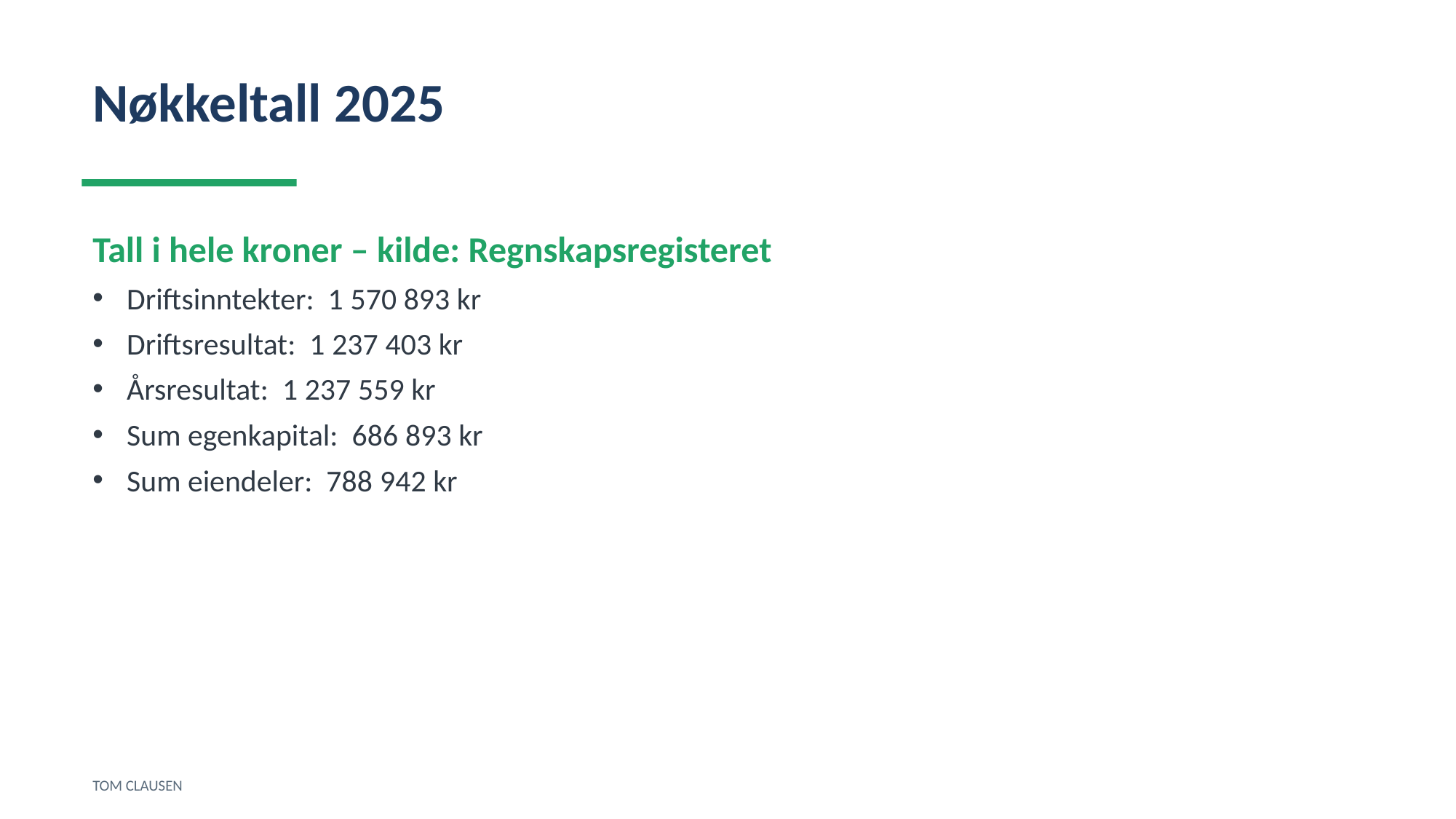

Nøkkeltall 2025

Tall i hele kroner – kilde: Regnskapsregisteret
Driftsinntekter:  1 570 893 kr
Driftsresultat:  1 237 403 kr
Årsresultat:  1 237 559 kr
Sum egenkapital:  686 893 kr
Sum eiendeler:  788 942 kr
TOM CLAUSEN